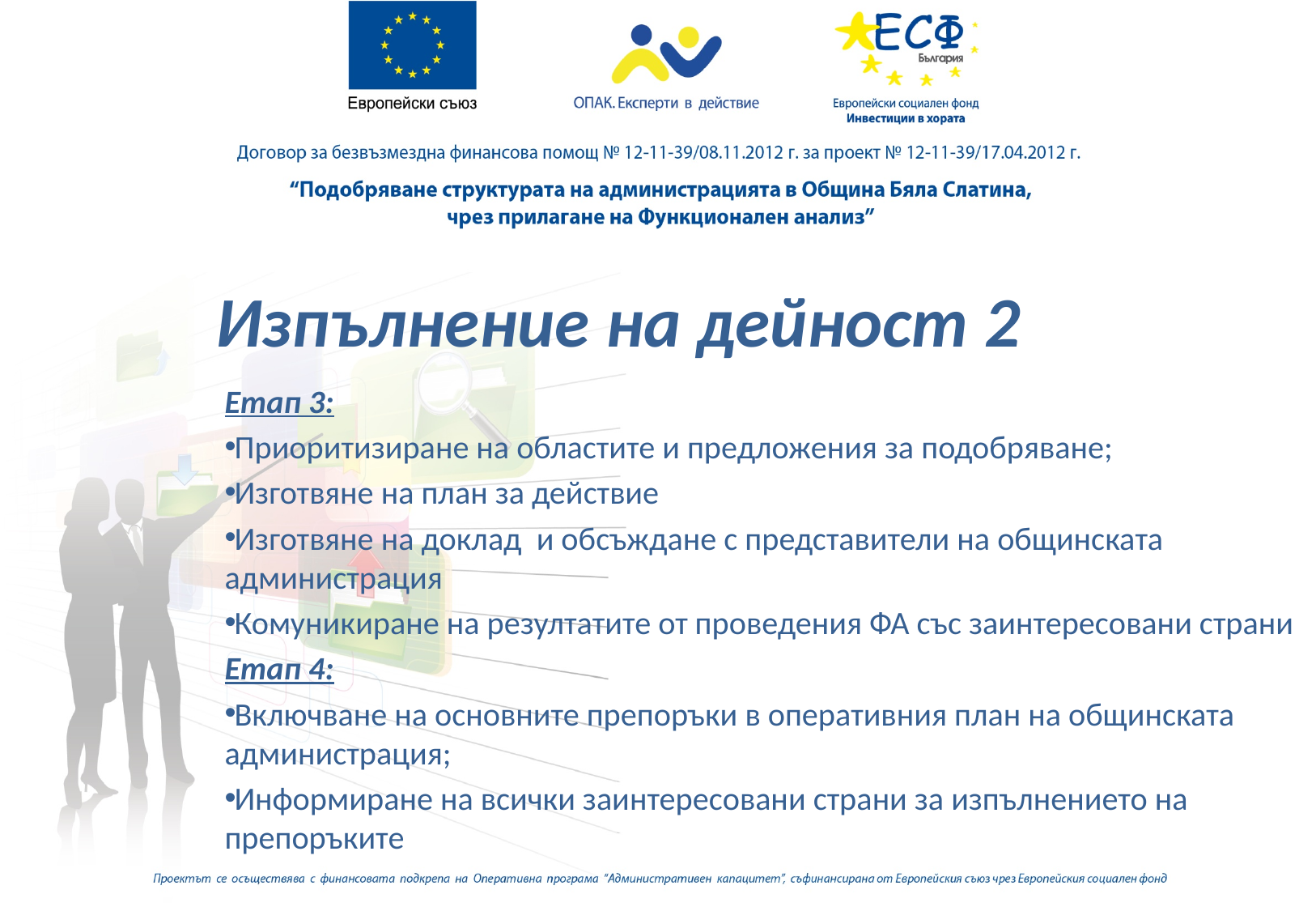

# Изпълнение на дейност 2
Етап 3:
 Приоритизиране на областите и предложения за подобряване;
 Изготвяне на план за действие
 Изготвяне на доклад  и обсъждане с представители на общинската администрация
 Комуникиране на резултатите от проведения ФА със заинтересовани страни
Етап 4:
 Включване на основните препоръки в оперативния план на общинската администрация;
 Информиране на всички заинтересовани страни за изпълнението на препоръките